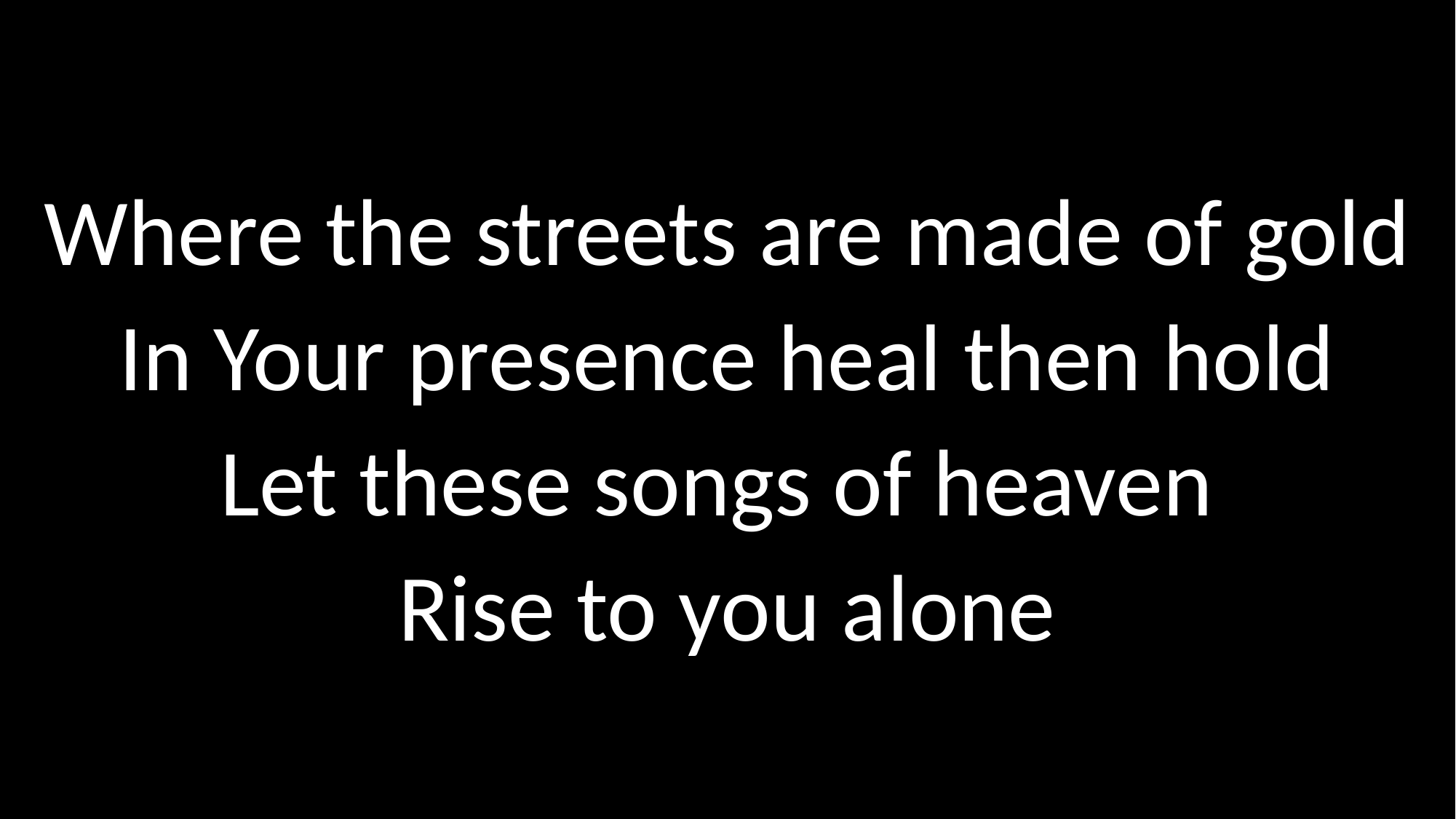

# Where the streets are made of gold In Your presence heal then hold Let these songs of heaven Rise to you alone